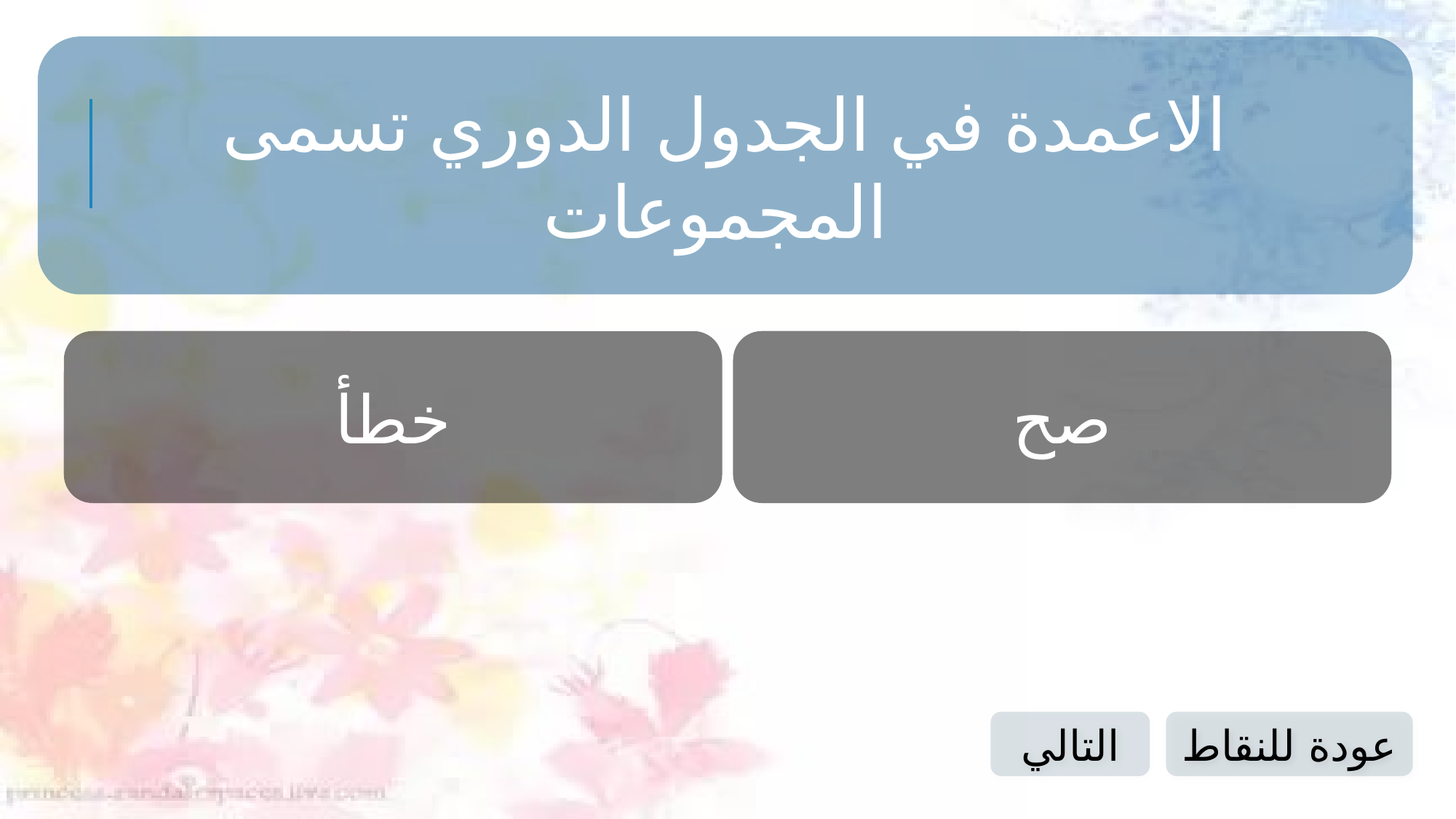

الاعمدة في الجدول الدوري تسمى المجموعات
خطأ
صح
التالي
عودة للنقاط